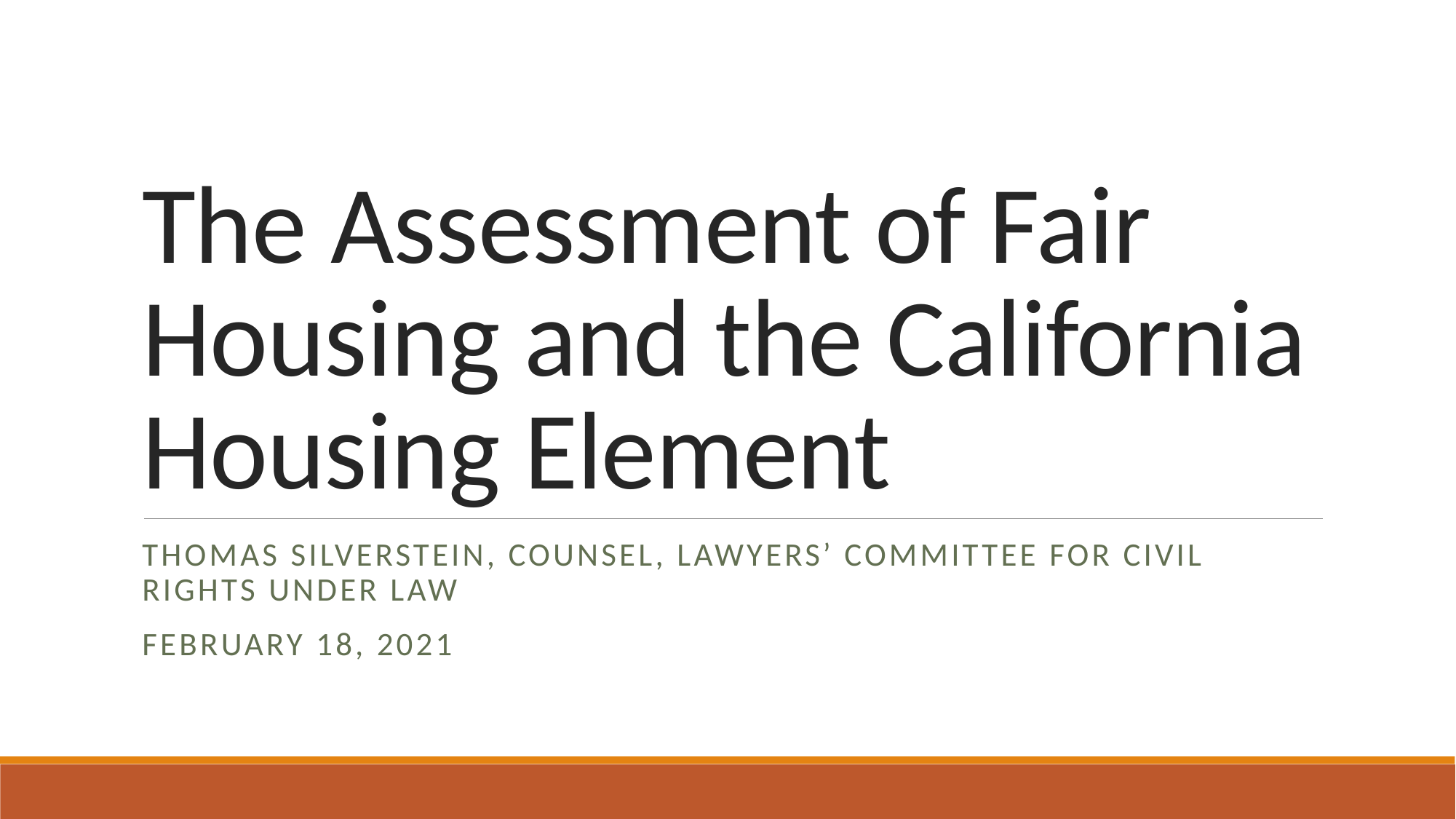

# The Assessment of Fair Housing and the California Housing Element
Thomas Silverstein, counsel, lawyers’ committee for civil rights under law
February 18, 2021